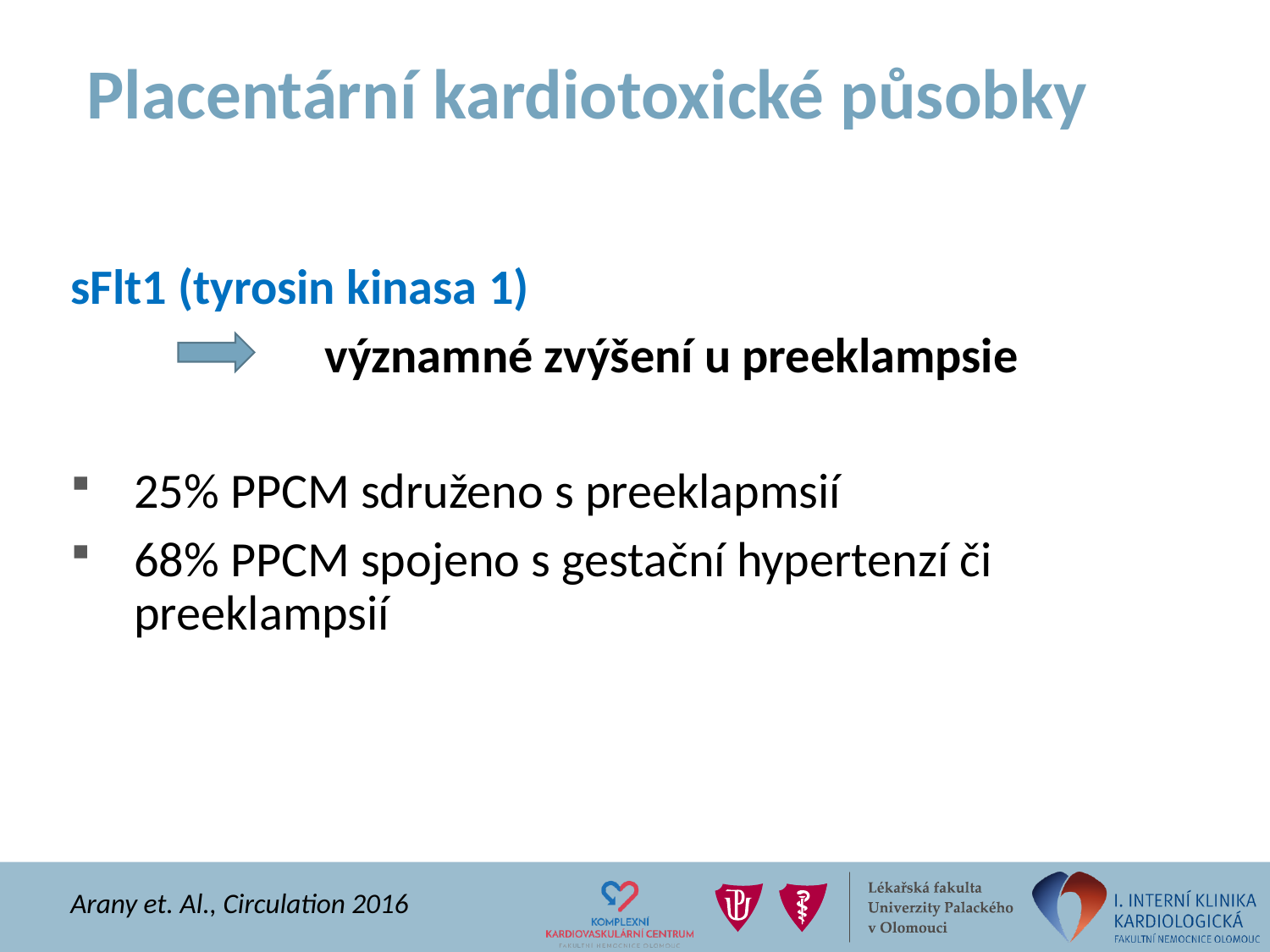

# Placentární kardiotoxické působky

sFlt1 (tyrosin kinasa 1)
		významné zvýšení u preeklampsie

25% PPCM sdruženo s preeklapmsií
68% PPCM spojeno s gestační hypertenzí či preeklampsií

Arany et. Al., Circulation 2016